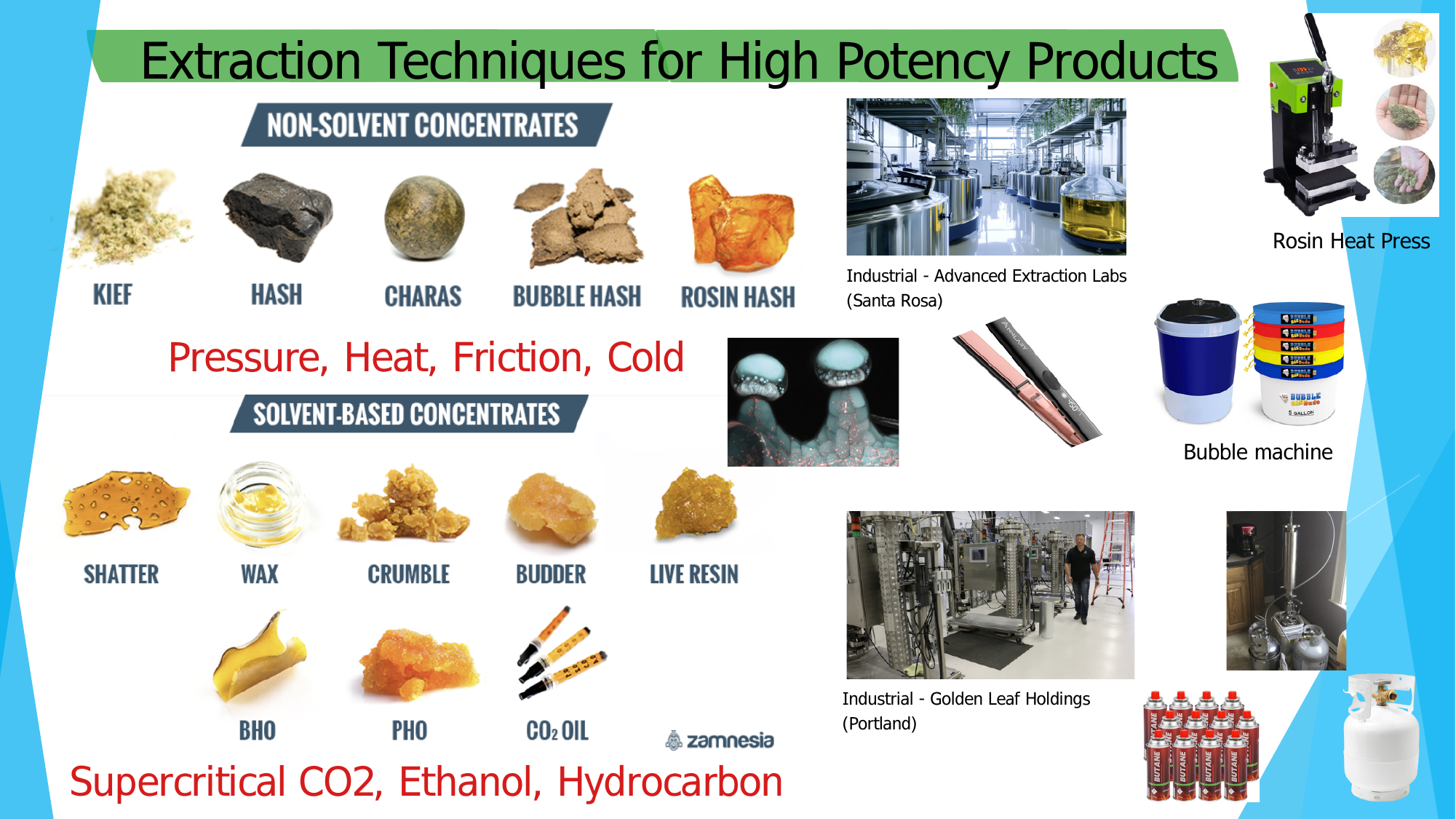

Extraction Techniques for High Potency Products

Rosin Heat Press
Industrial - Advanced Extraction Labs (Santa Rosa)

Pressure, Heat, Friction, Cold

Bubble machine

Industrial - Golden Leaf Holdings (Portland)

Supercritical CO2, Ethanol, Hydrocarbon